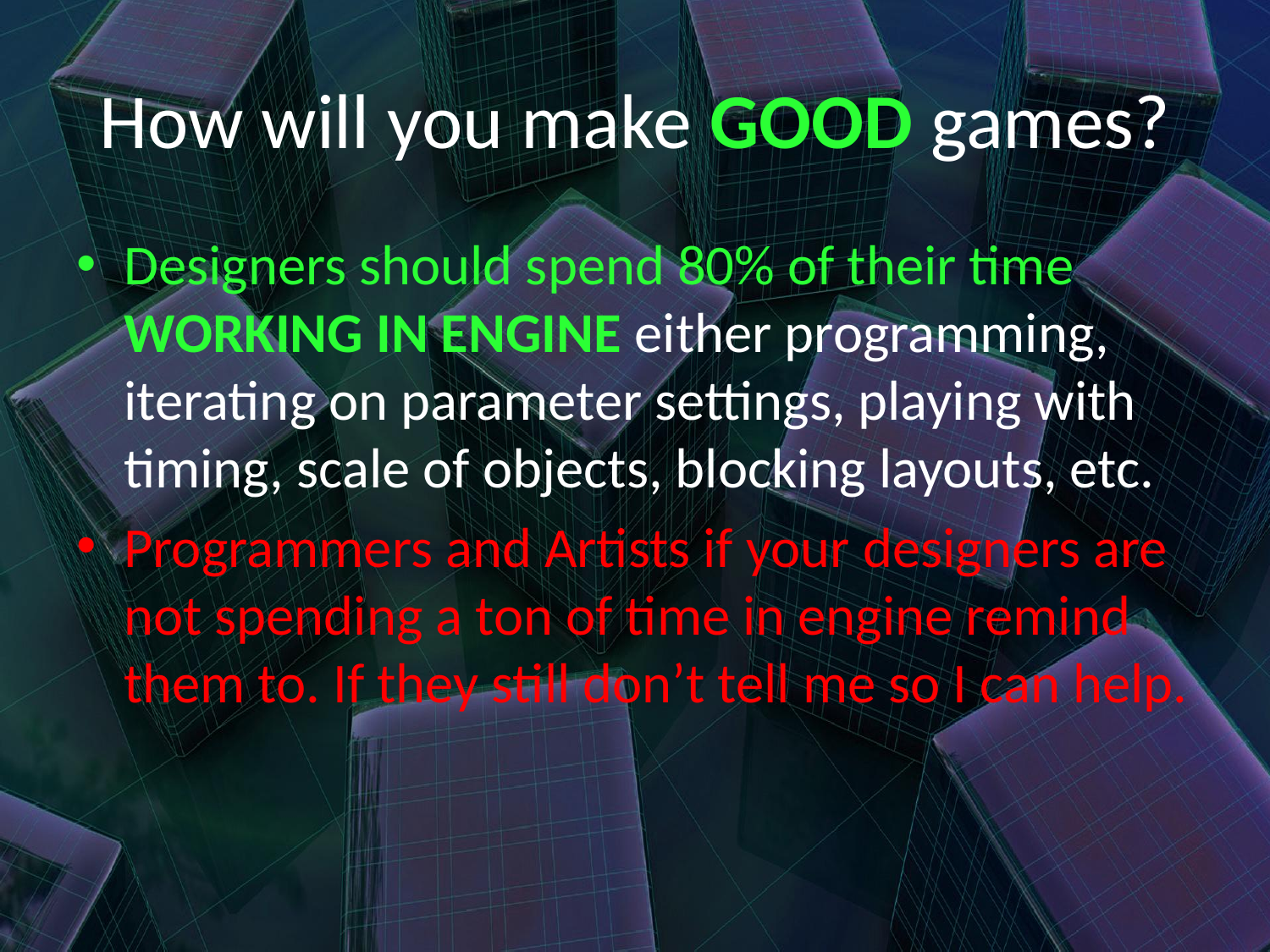

#
How will you make GOOD games?
Designers should spend 80% of their time WORKING IN ENGINE either programming, iterating on parameter settings, playing with timing, scale of objects, blocking layouts, etc.
Programmers and Artists if your designers are not spending a ton of time in engine remind them to. If they still don’t tell me so I can help.